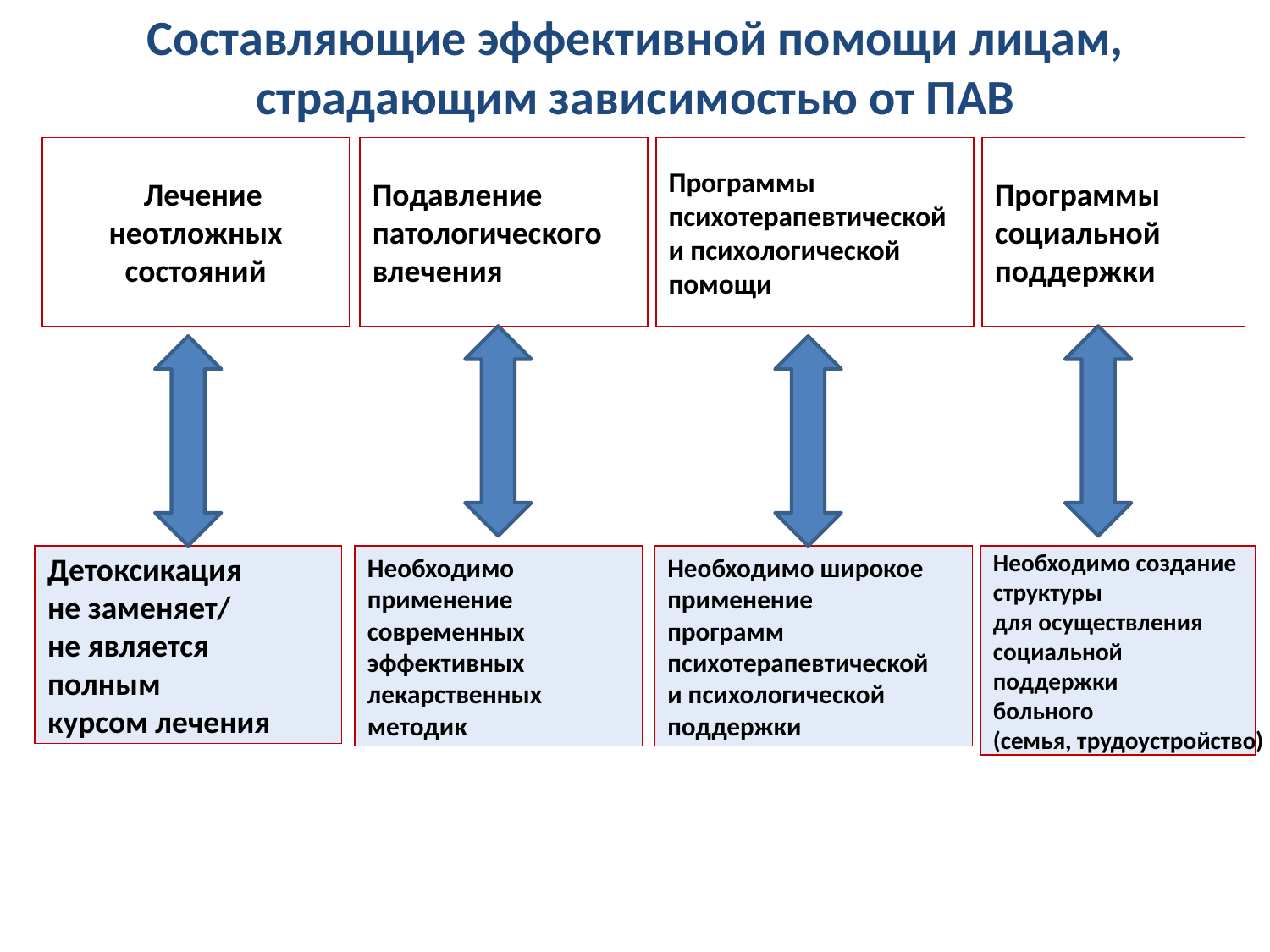

Составляющие эффективной помощи лицам, страдающим зависимостью от ПАВ
  Лечение
неотложных
состояний
Подавление
патологического
влечения
Программы
психотерапевтической
и психологической
помощи
Программы
социальной
поддержки

Детоксикация
не заменяет/
не является
полным
курсом лечения
Необходимо
применение
современных
эффективных
лекарственных
методик
Необходимо широкое
применение
программ
психотерапевтической
и психологической
поддержки
Необходимо создание
структуры
для осуществления
социальной
поддержки
больного
(семья, трудоустройство)